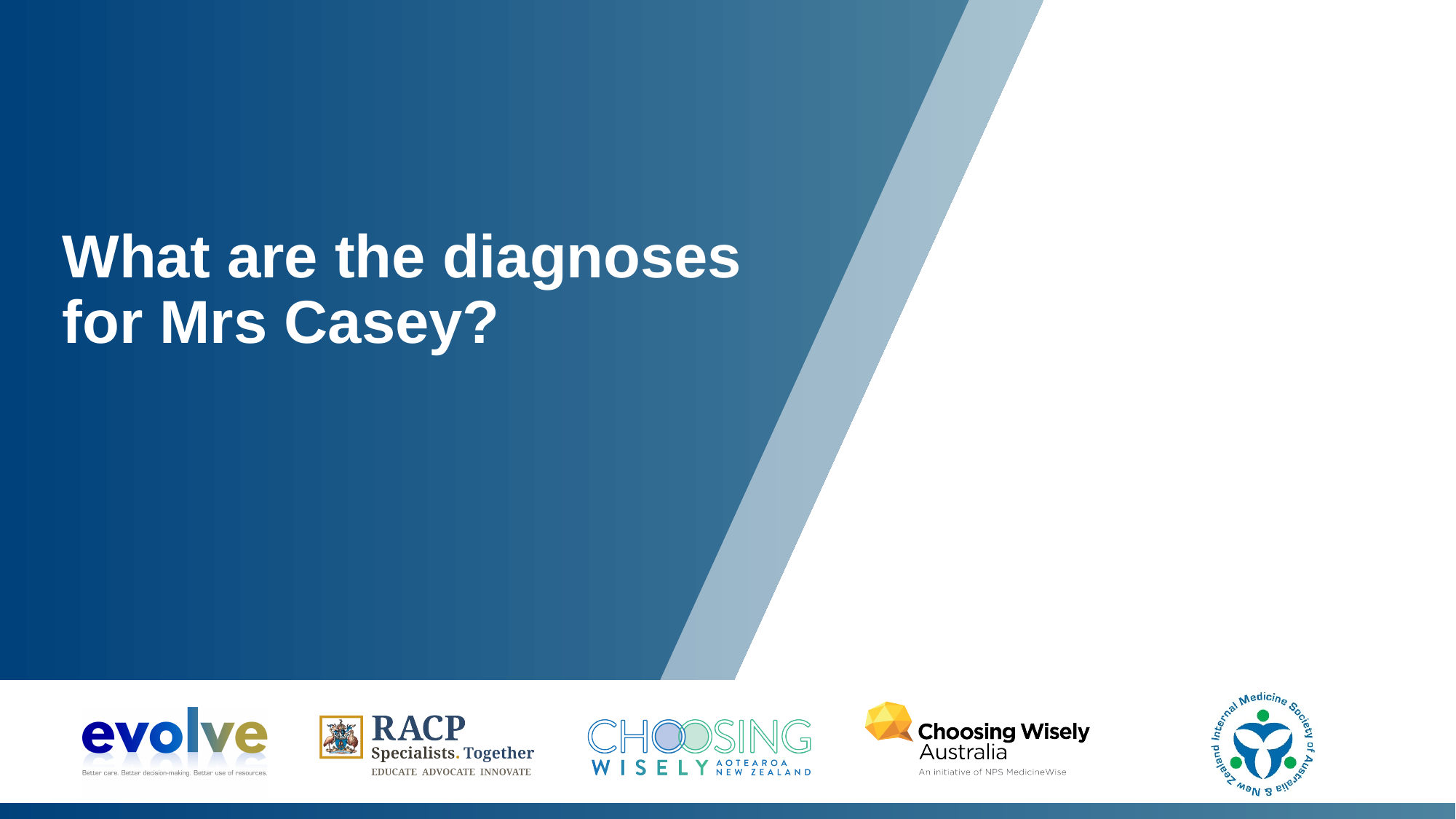

# What are the diagnoses for Mrs Casey?